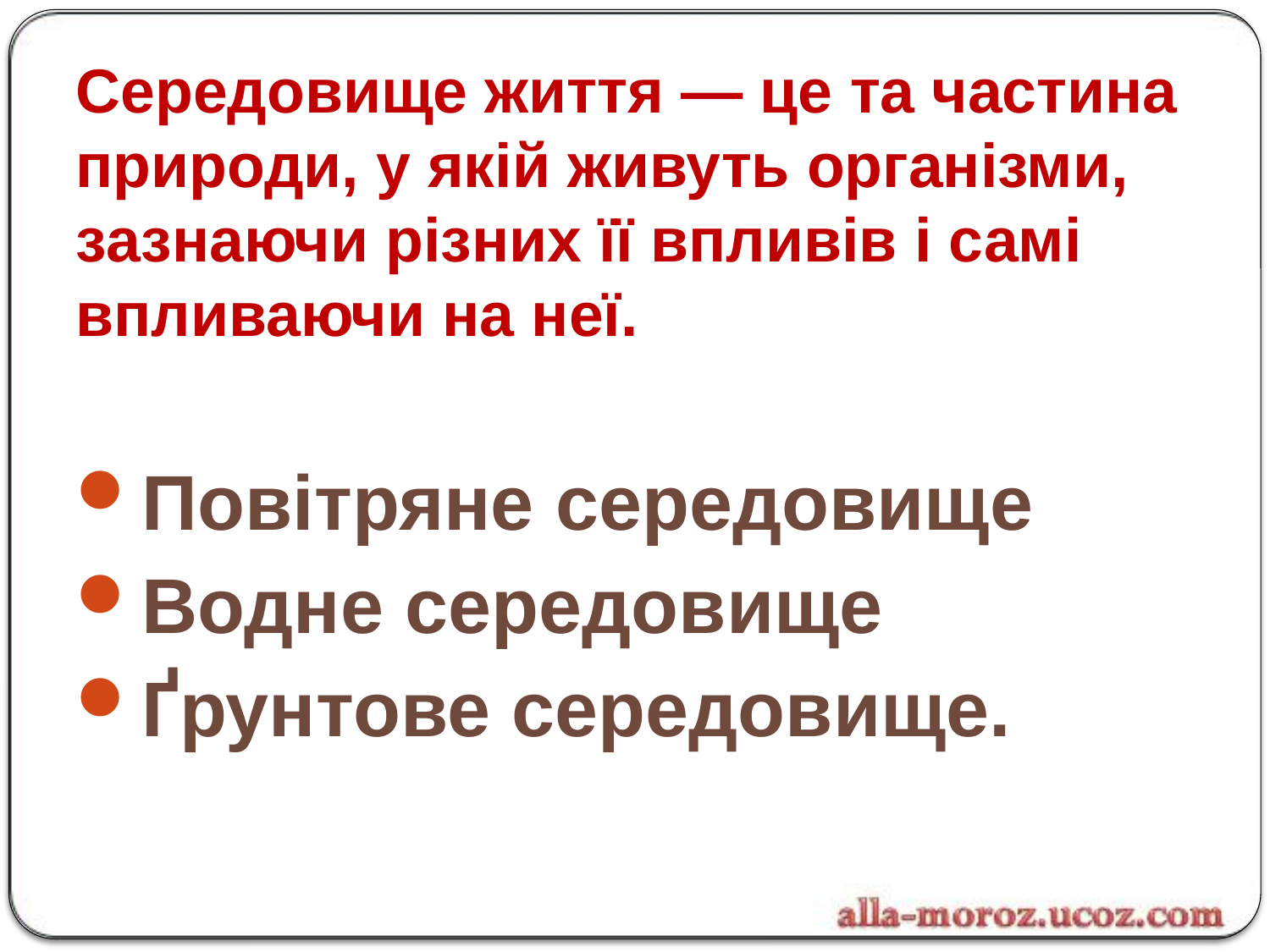

# Середовище життя — це та частина природи, у якій живуть організми, зазнаючи різних її впливів і самі впливаючи на неї.
Повітряне середовище
Водне середовище
Ґрунтове середовище.